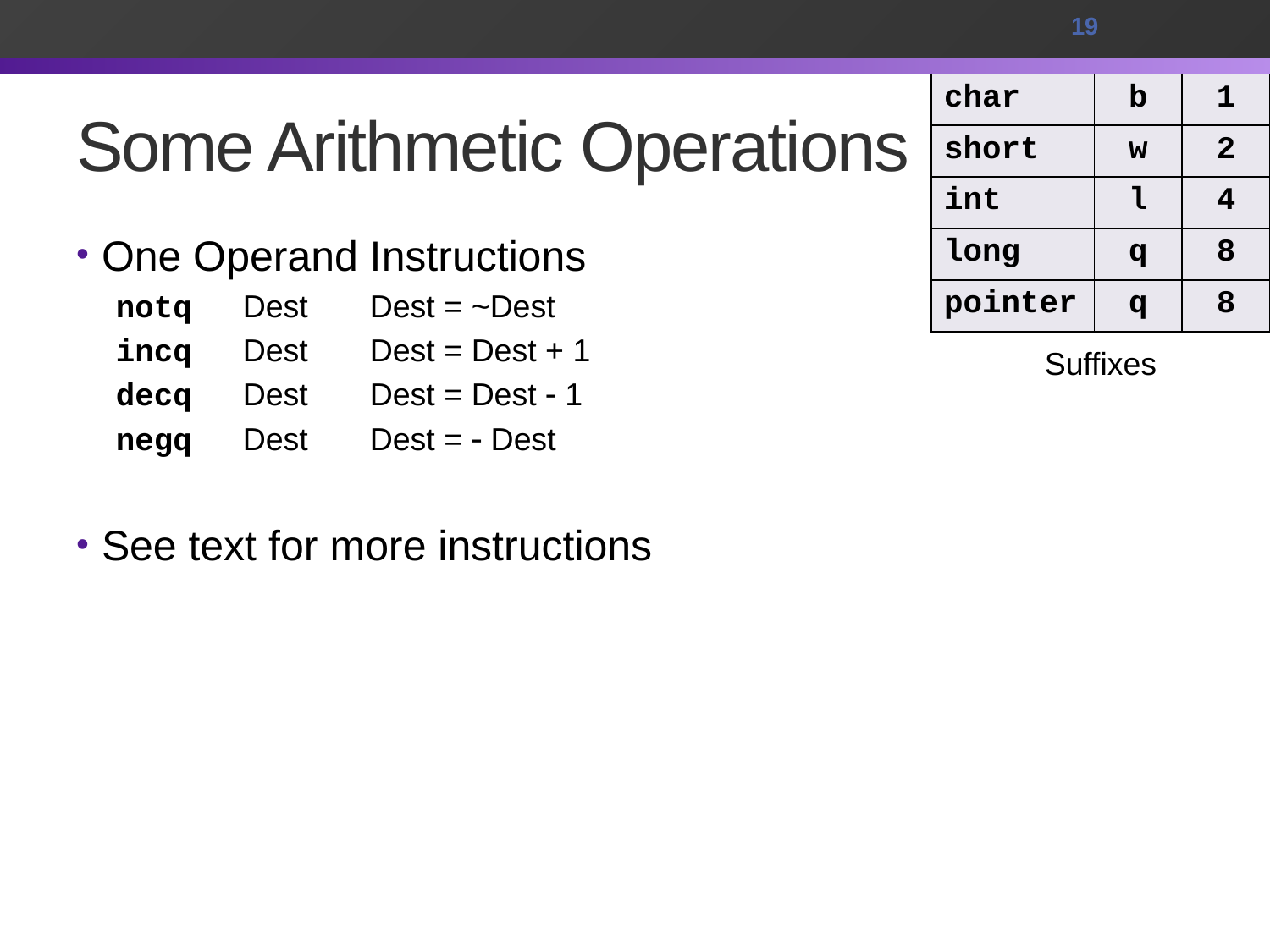

19
# Some Arithmetic Operations
| char | b | 1 |
| --- | --- | --- |
| short | w | 2 |
| int | l | 4 |
| long | q | 8 |
| pointer | q | 8 |
One Operand Instructions
notq	Dest	Dest = ~Dest
incq	Dest	Dest = Dest + 1
decq	Dest	Dest = Dest − 1
negq	Dest	Dest = − Dest
See text for more instructions
Suffixes